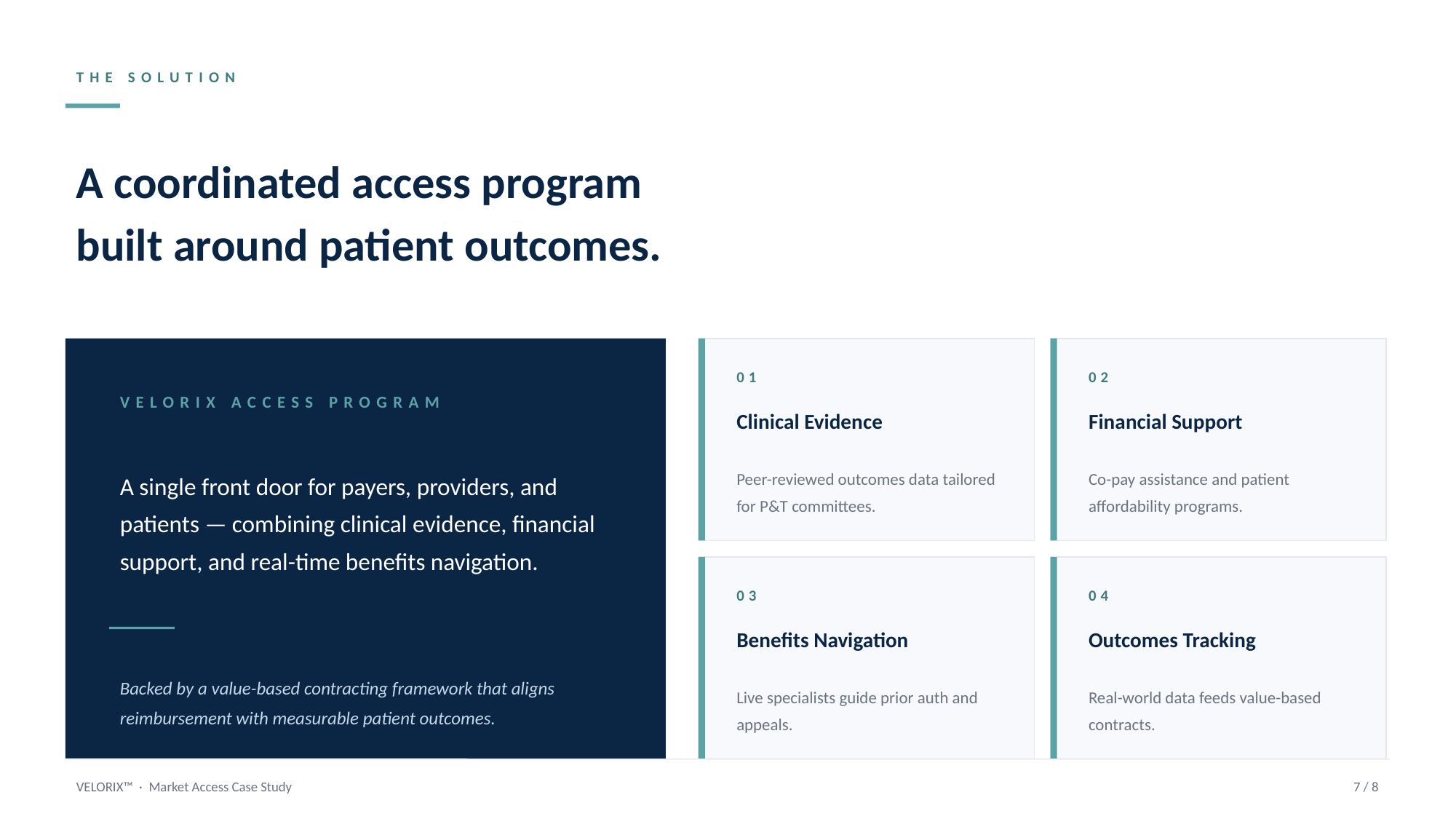

THE SOLUTION

A coordinated access program
built around patient outcomes.

01
02
VELORIX ACCESS PROGRAM
Clinical Evidence
Financial Support
A single front door for payers, providers, and patients — combining clinical evidence, financial support, and real-time benefits navigation.
Peer-reviewed outcomes data tailored for P&T committees.
Co-pay assistance and patient affordability programs.

03
04
Benefits Navigation
Outcomes Tracking

Backed by a value-based contracting framework that aligns reimbursement with measurable patient outcomes.
Live specialists guide prior auth and appeals.
Real-world data feeds value-based contracts.

VELORIX™  ·  Market Access Case Study
7 / 8